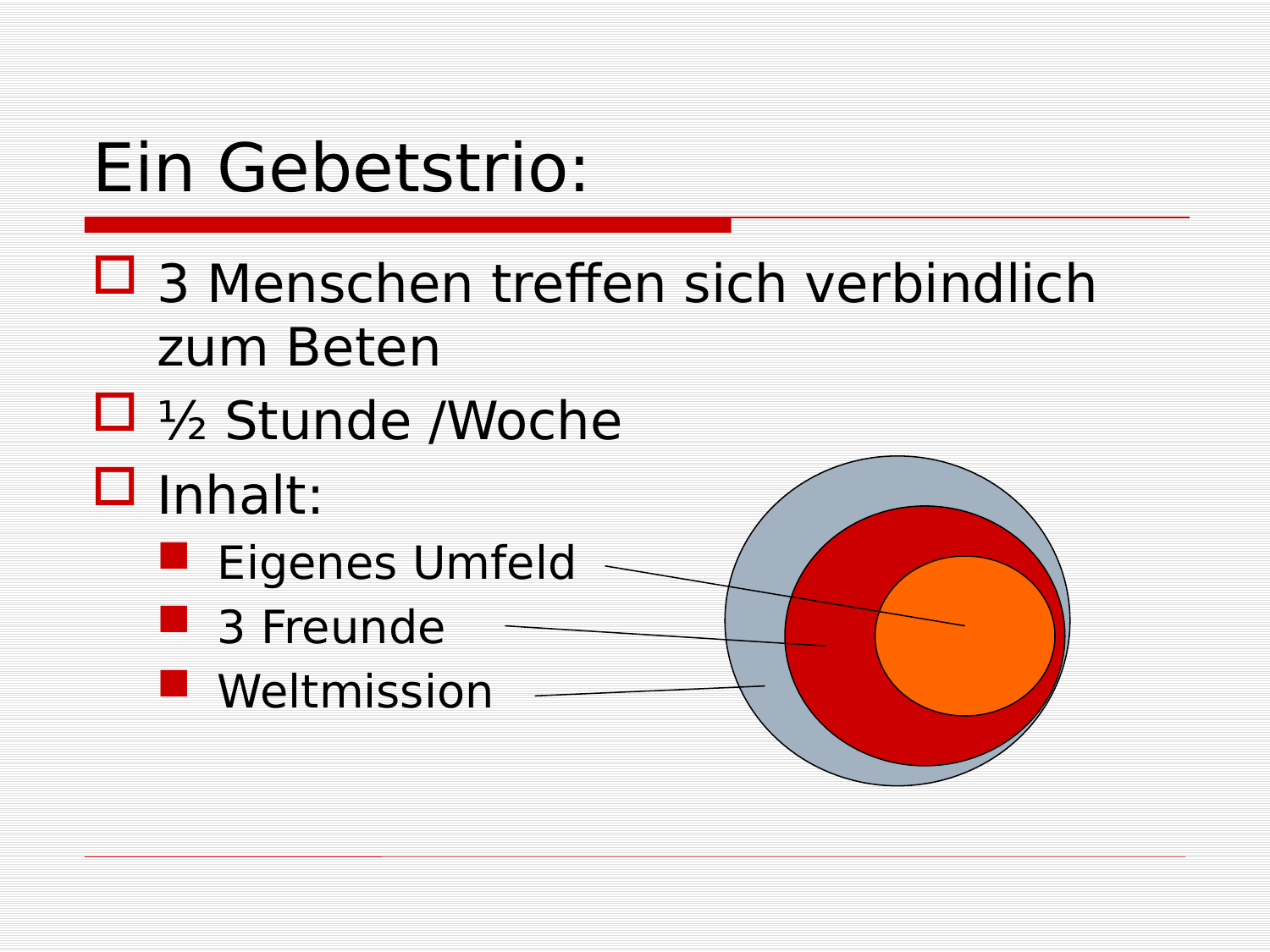

# Ein Gebetstrio:
3 Menschen treffen sich verbindlich zum Beten
½ Stunde /Woche
Inhalt:
Eigenes Umfeld
3 Freunde
Weltmission